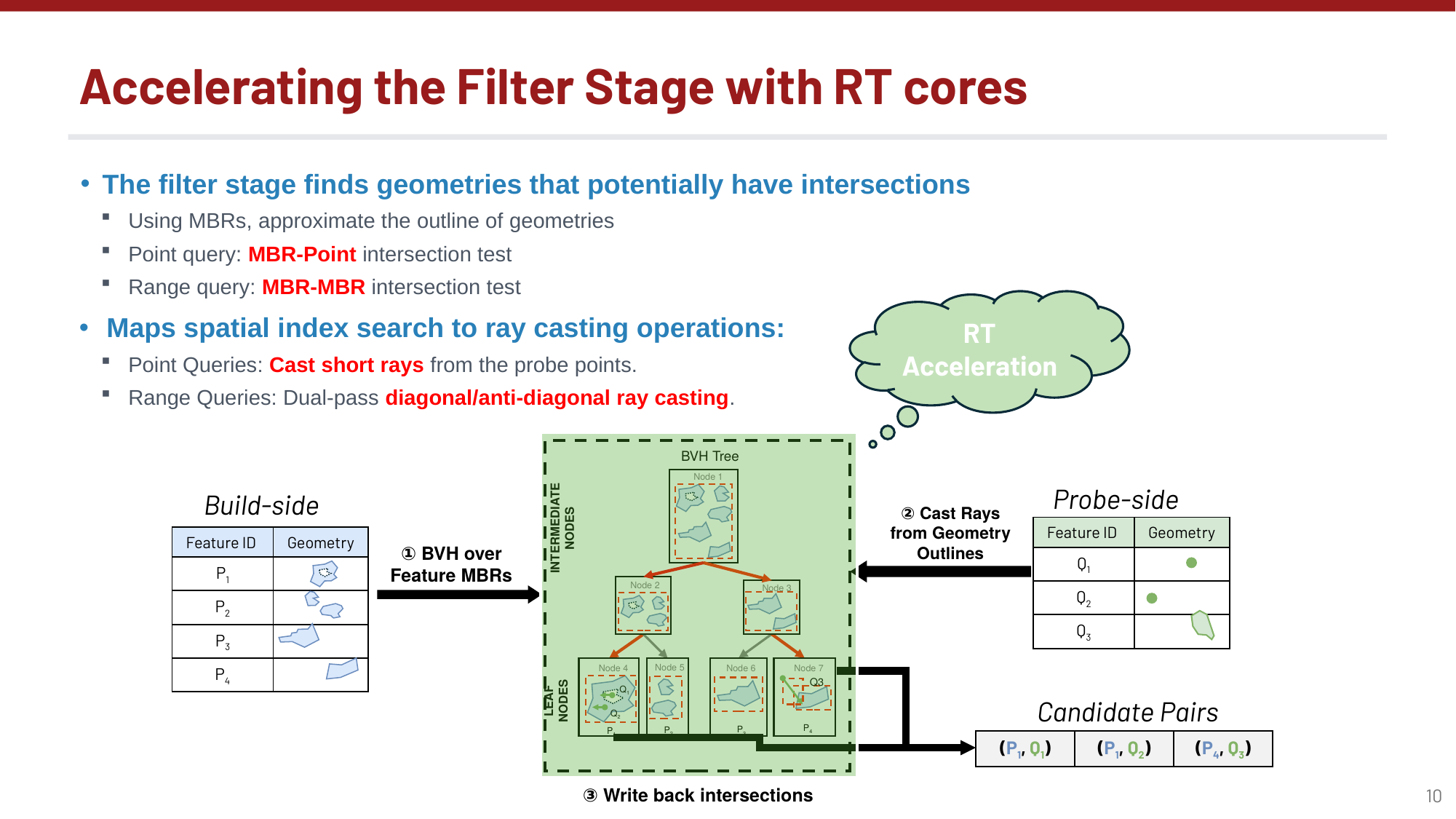

# Accelerating the Filter Stage with RT cores
The filter stage finds geometries that potentially have intersections
Using MBRs, approximate the outline of geometries
Point query: MBR-Point intersection test
Range query: MBR-MBR intersection test
Maps spatial index search to ray casting operations:
Point Queries: Cast short rays from the probe points.
Range Queries: Dual-pass diagonal/anti-diagonal ray casting.
RT Acceleration

BVH Tree
Node 1

INTERMEDIATE
NODES

Node 2

Node 3

Node 5
Node 4
Node 6
Node 7

Q3
LEAF
NODES

Q1

Q2
P4
P3
P2
P1
Probe-side
Build-side
| Feature ID | Geometry |
| --- | --- |
| P1 |  |
| P2 |  |
| P3 |  |
| P4 |  |

② Cast Rays
from Geometry Outlines
| Feature ID | Geometry |
| --- | --- |
| Q1 |  |
| Q2 |  |
| Q3 |  |

① BVH over
Feature MBRs

③ Write back intersections
Candidate Pairs
| (P1, Q1) | (P1, Q2) | (P4, Q3) |
| --- | --- | --- |
10